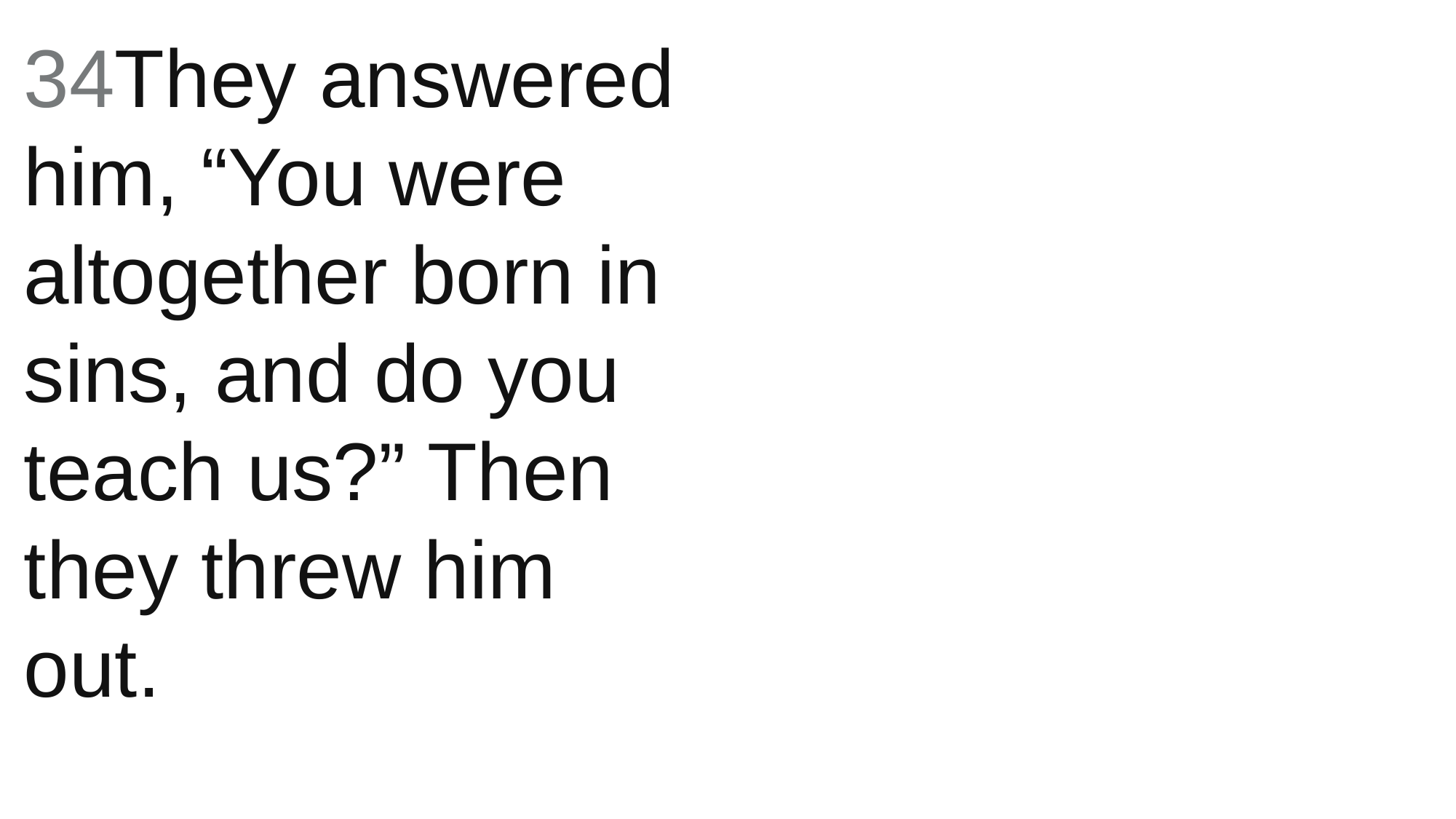

34They answered him, “You were altogether born in sins, and do you teach us?” Then they threw him out.